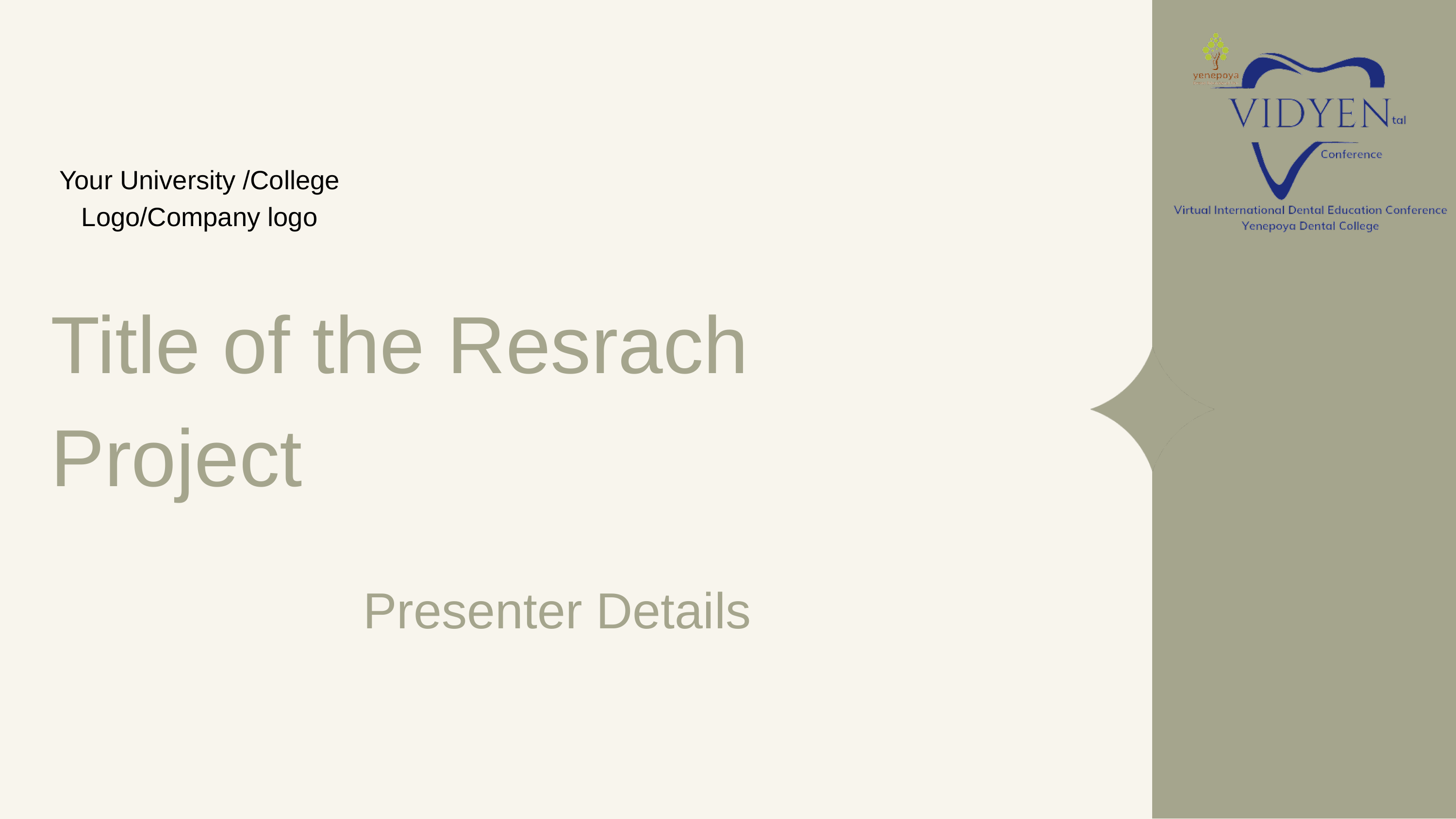

Your University /College Logo/Company logo
Title of the Resrach Project

Presenter Details